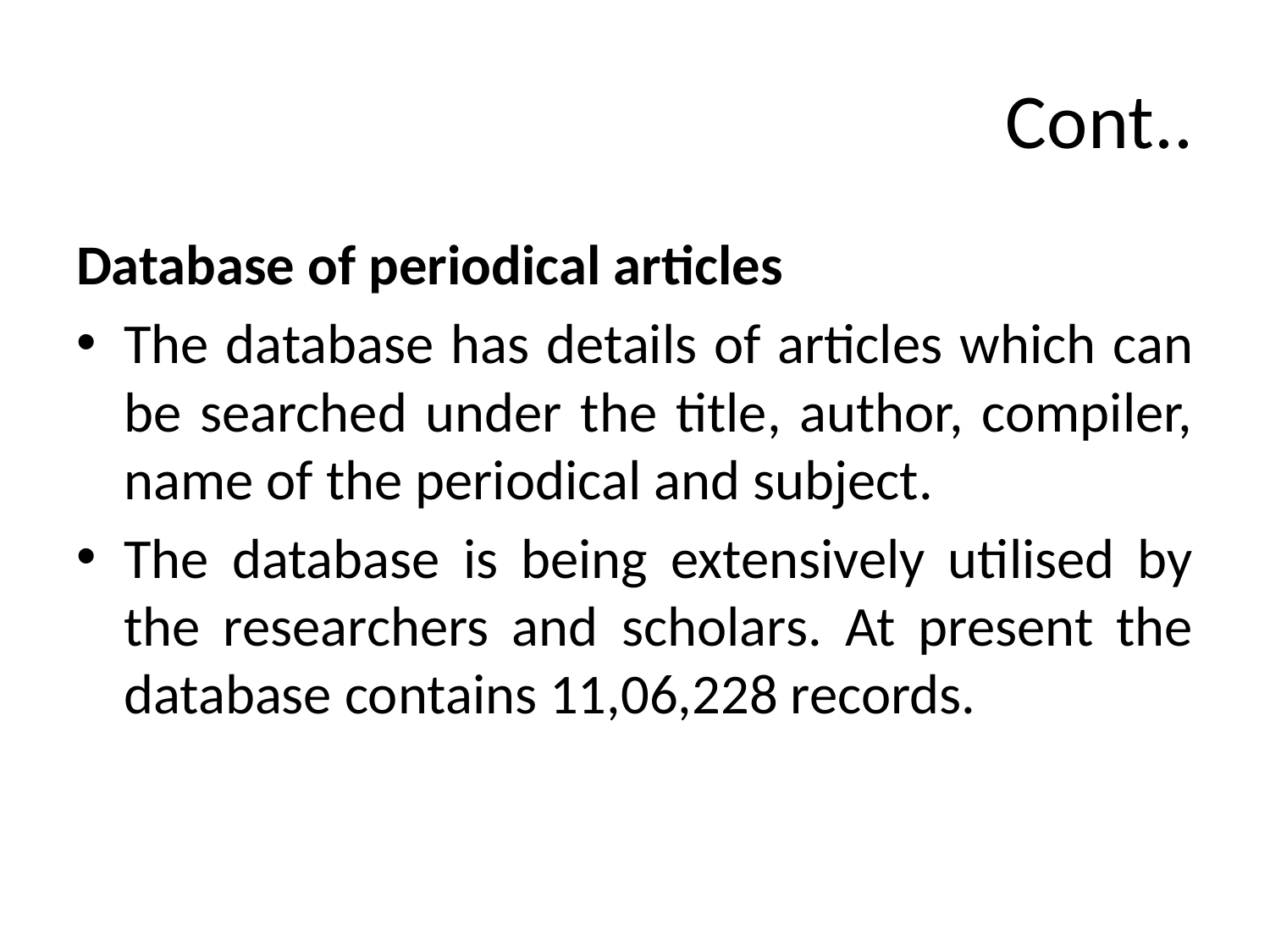

# Cont..
Database of periodical articles
The database has details of articles which can be searched under the title, author, compiler, name of the periodical and subject.
The database is being extensively utilised by the researchers and scholars. At present the database contains 11,06,228 records.